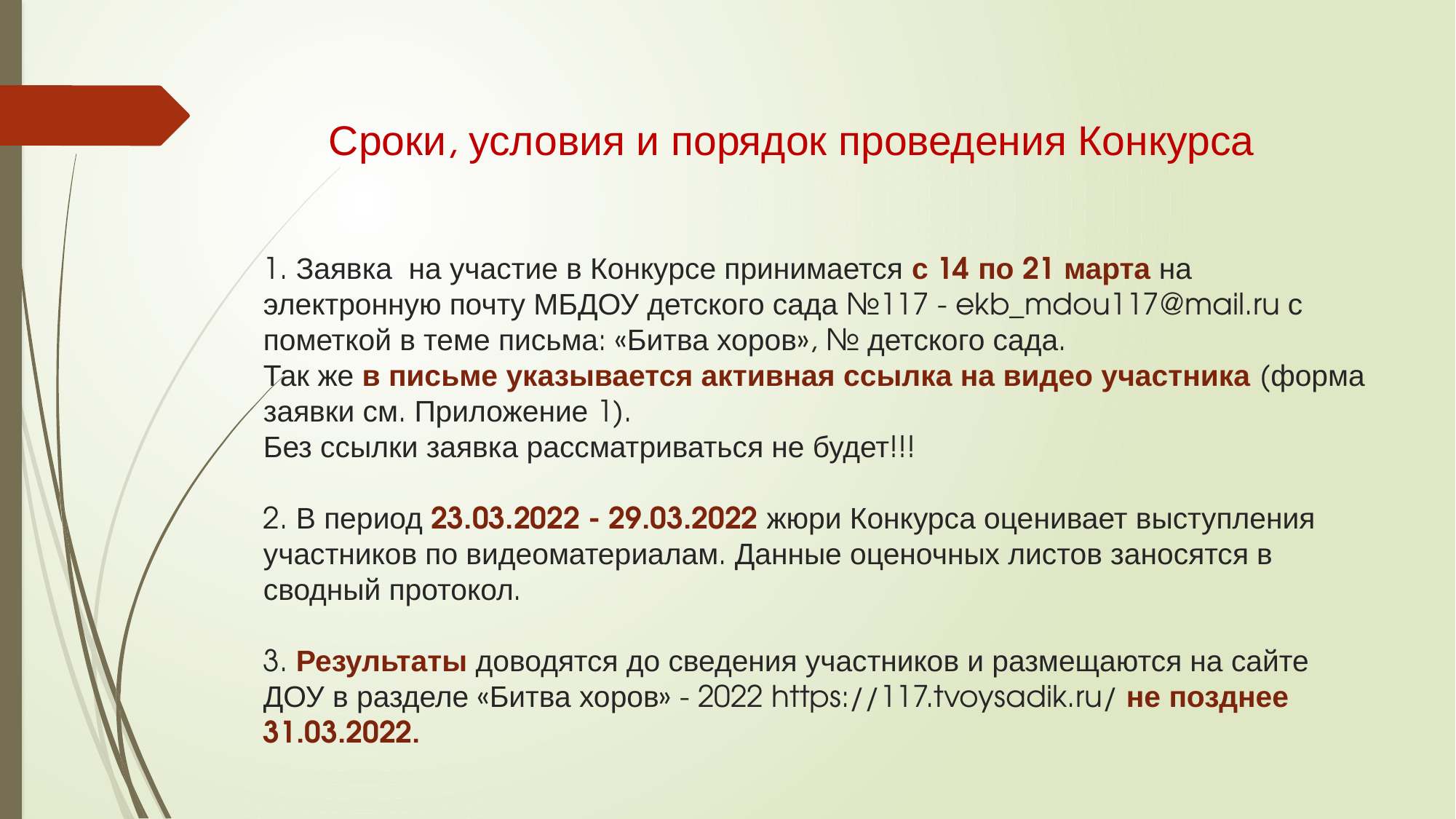

Сроки, условия и порядок проведения Конкурса
1. Заявка  на участие в Конкурсе принимается с 14 по 21 марта на электронную почту МБДОУ детского сада №117 - ekb_mdou117@mail.ru с пометкой в теме письма: «Битва хоров», № детского сада.
Так же в письме указывается активная ссылка на видео участника (форма заявки см. Приложение 1).
Без ссылки заявка рассматриваться не будет!!!
2. В период 23.03.2022 - 29.03.2022 жюри Конкурса оценивает выступления участников по видеоматериалам. Данные оценочных листов заносятся в сводный протокол.
3. Результаты доводятся до сведения участников и размещаются на сайте ДОУ в разделе «Битва хоров» - 2022 https://117.tvoysadik.ru/ не позднее 31.03.2022.